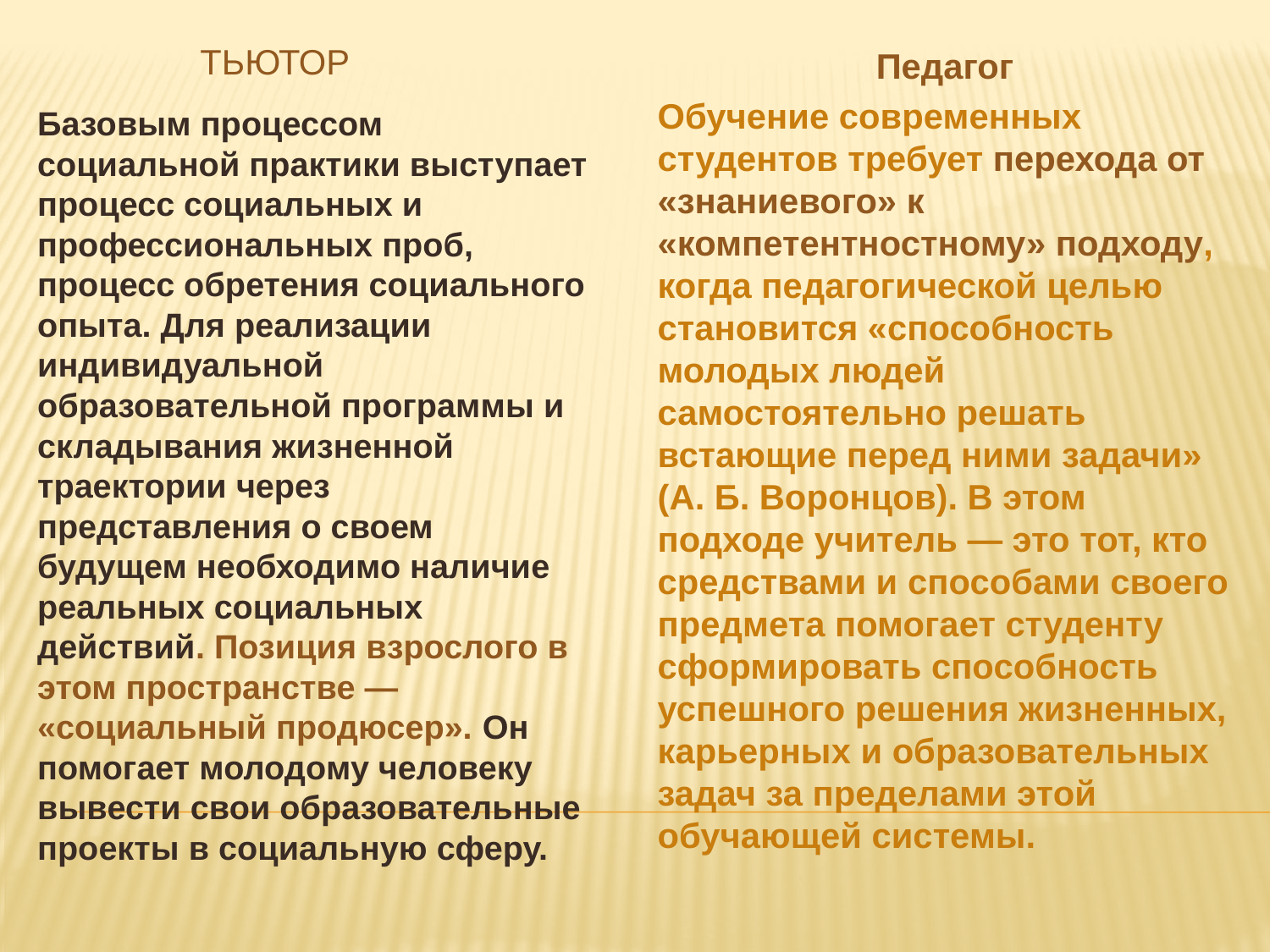

# Тьютор
Педагог
Обучение современных студентов требует перехода от «знаниевого» к «компетентностному» подходу, когда педагогической целью становится «способность молодых людей самостоятельно решать встающие перед ними задачи» (А. Б. Воронцов). В этом подходе учитель — это тот, кто средствами и способами своего предмета помогает студенту сформировать способность успешного решения жизненных, карьерных и образовательных задач за пределами этой обучающей системы.
Базовым процессом социальной практики выступает процесс социальных и профессиональных проб, процесс обретения социального опыта. Для реализации индивидуальной образовательной программы и складывания жизненной траектории через представления о своем будущем необходимо наличие реальных социальных действий. Позиция взрослого в этом пространстве — «социальный продюсер». Он помогает молодому человеку вывести свои образовательные проекты в социальную сферу.